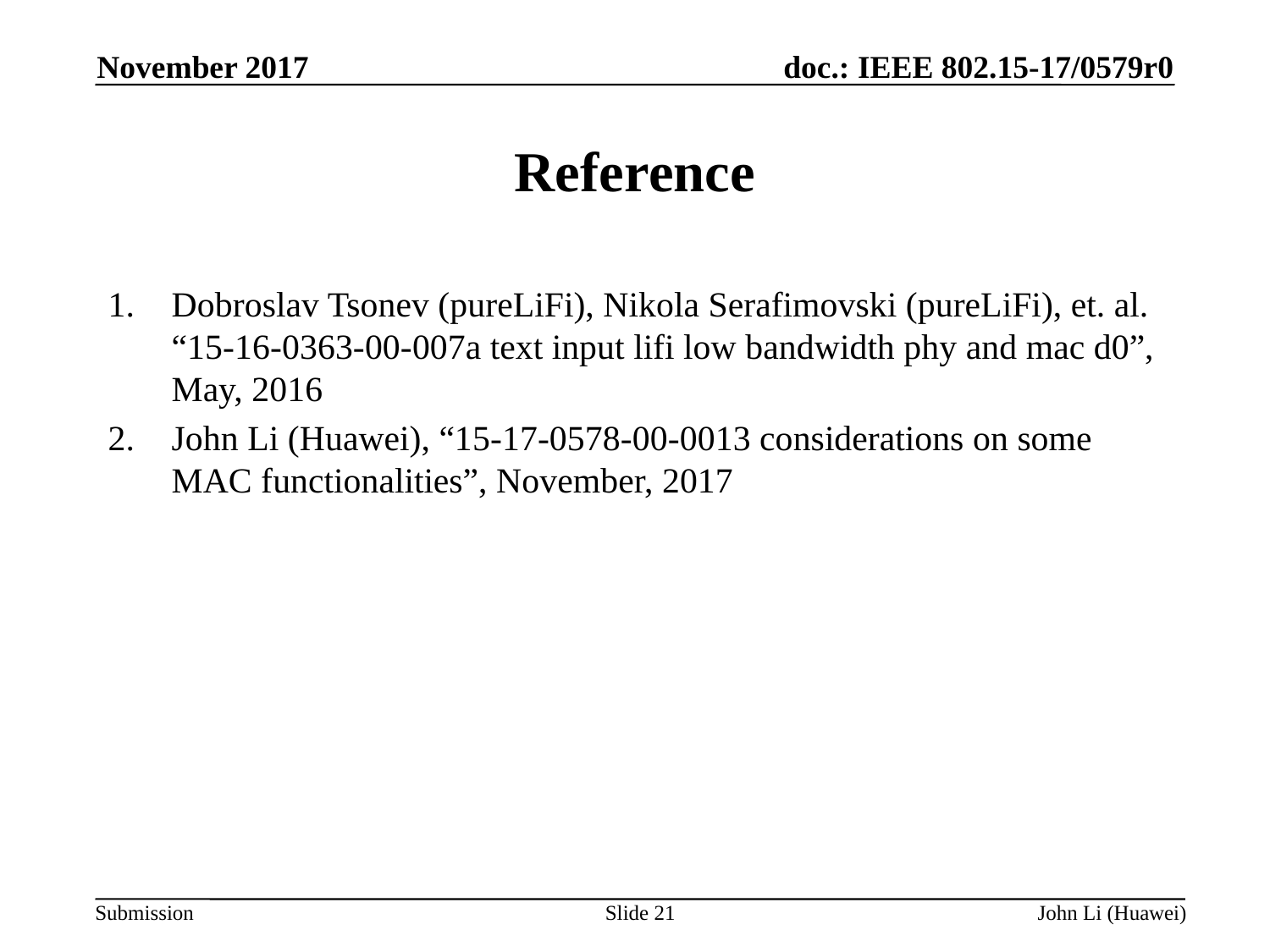

November 2017
# Reference
Dobroslav Tsonev (pureLiFi), Nikola Serafimovski (pureLiFi), et. al. “15-16-0363-00-007a text input lifi low bandwidth phy and mac d0”, May, 2016
John Li (Huawei), “15-17-0578-00-0013 considerations on some MAC functionalities”, November, 2017
Slide 21
John Li (Huawei)